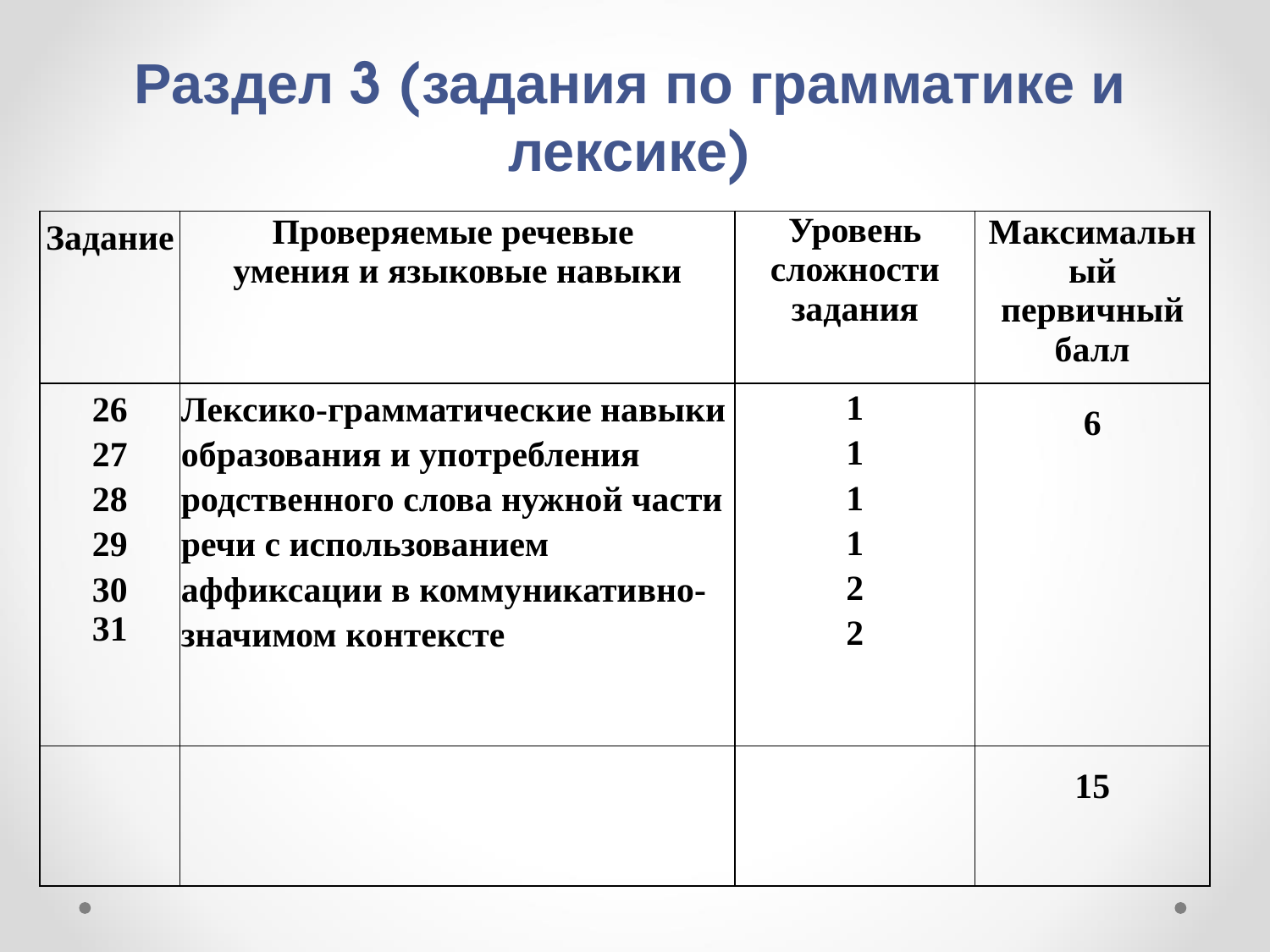

Раздел 3 (задания по грамматике и лексике)
| Задание | Проверяемые речевые умения и языковые навыки | Уровень сложности задания | Максимальный первичный балл |
| --- | --- | --- | --- |
| 26 27 28 29 30 31 | Лексико-грамматические навыки образования и употребления родственного слова нужной части речи с использованием аффиксации в коммуникативно- значимом контексте | 1 1 1 1 2 2 | 6 |
|  |  |  | 15 |